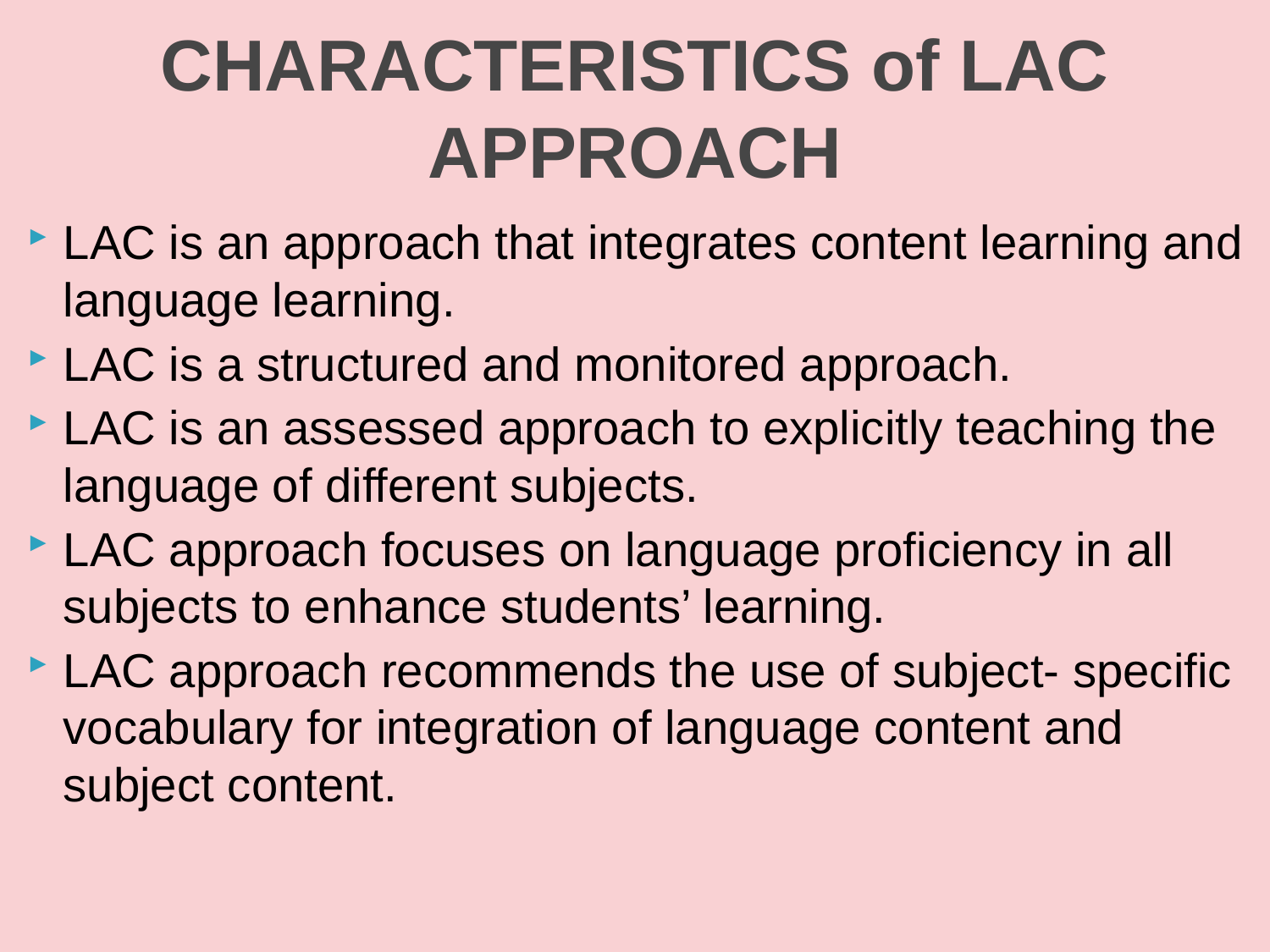

# CHARACTERISTICS of LAC APPROACH
LAC is an approach that integrates content learning and language learning.
LAC is a structured and monitored approach.
LAC is an assessed approach to explicitly teaching the  language of different subjects.
LAC approach focuses on language proficiency in all subjects to enhance students’ learning.
LAC approach recommends the use of subject- specific vocabulary for integration of language content and  subject content.